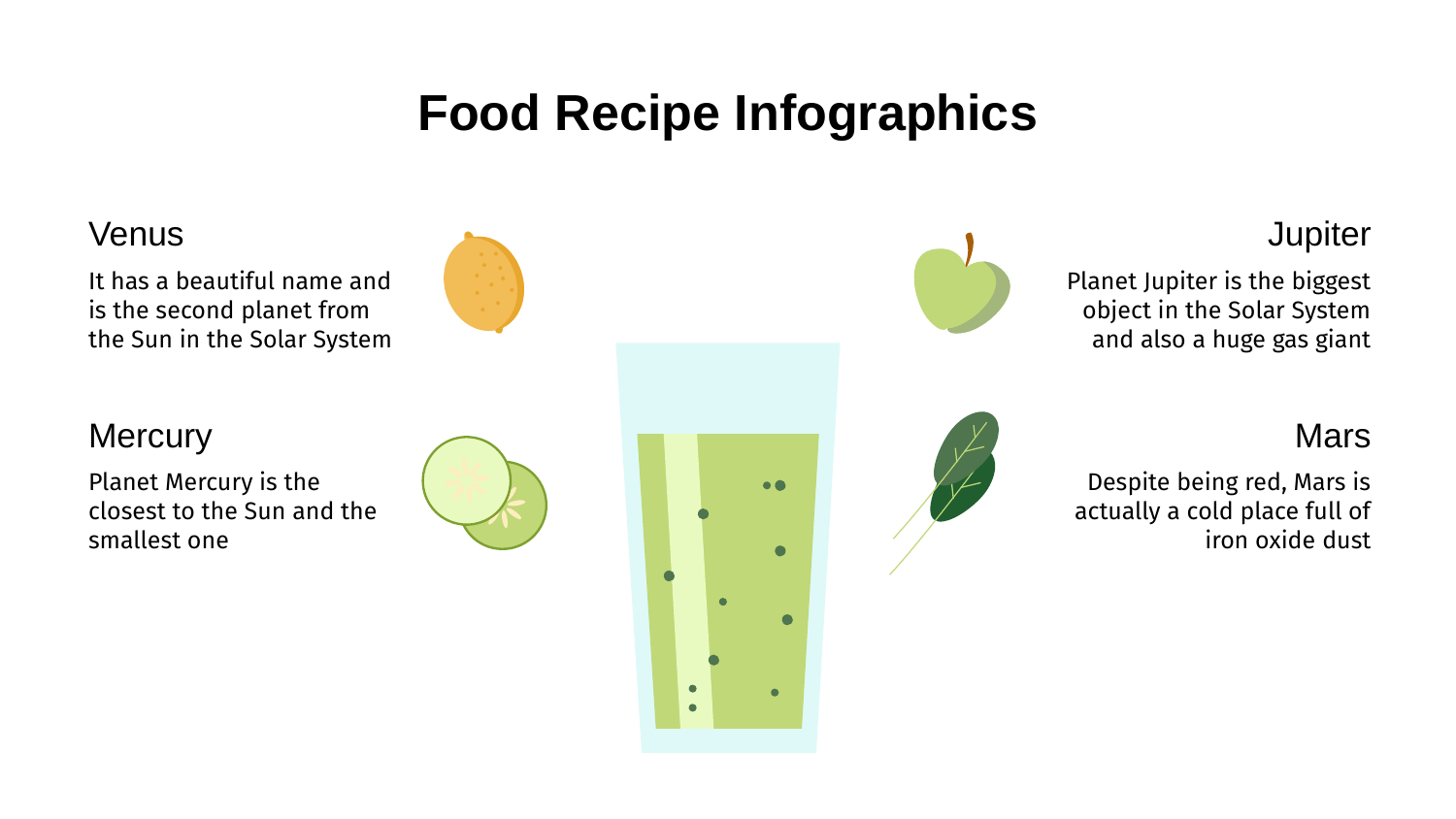

# Food Recipe Infographics

Venus
Jupiter

It has a beautiful name and is the second planet from the Sun in the Solar System
Planet Jupiter is the biggest object in the Solar System and also a huge gas giant

Mercury
Mars

Planet Mercury is the closest to the Sun and the smallest one
Despite being red, Mars is actually a cold place full of iron oxide dust